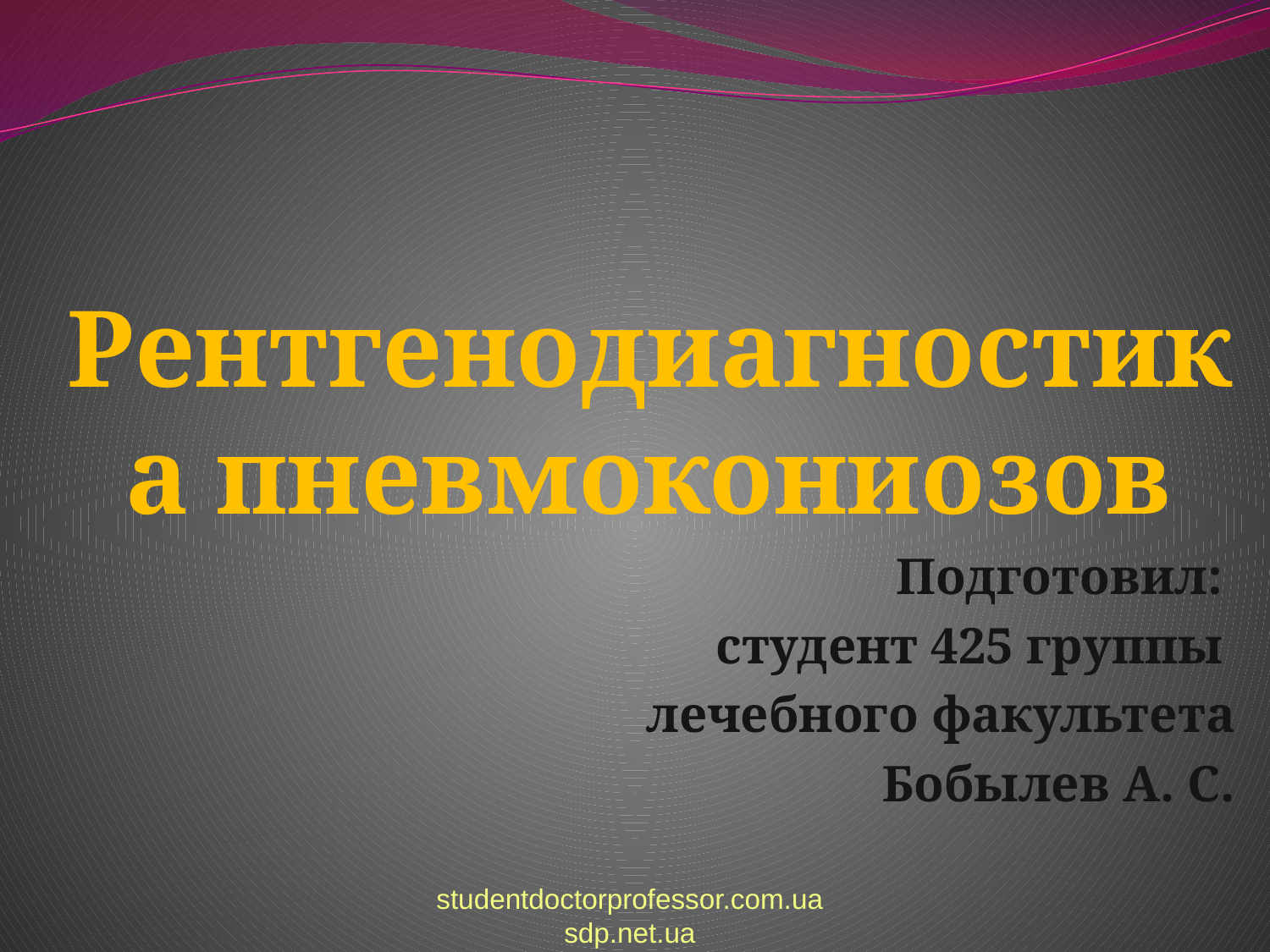

Рентгенодиагностика пневмокониозов
Подготовил:
студент 425 группы
лечебного факультета
Бобылев А. С.

studentdoctorprofessor.com.ua
sdp.net.ua